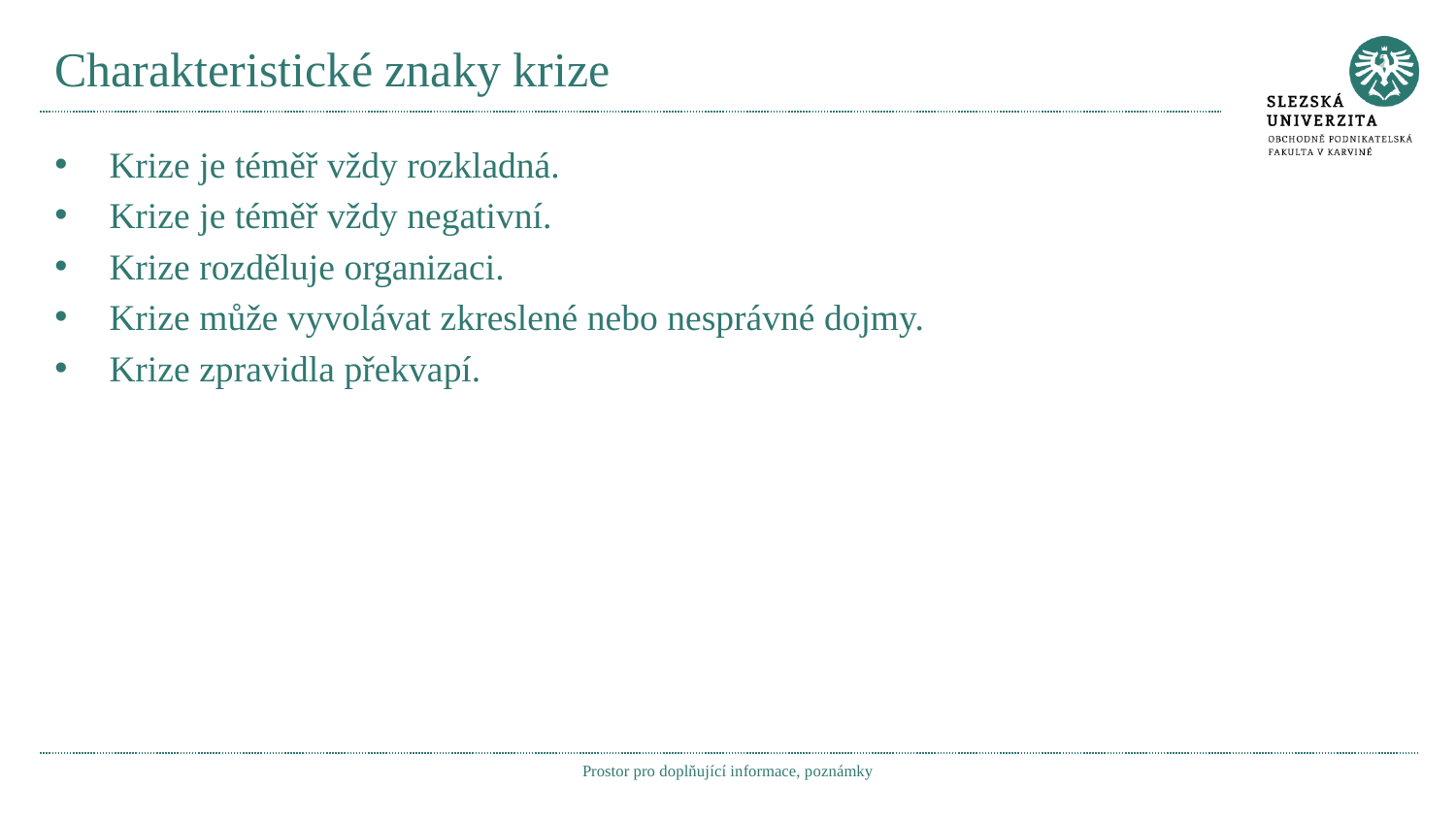

# Charakteristické znaky krize
Krize je téměř vždy rozkladná.
Krize je téměř vždy negativní.
Krize rozděluje organizaci.
Krize může vyvolávat zkreslené nebo nesprávné dojmy.
Krize zpravidla překvapí.

Prostor pro doplňující informace, poznámky